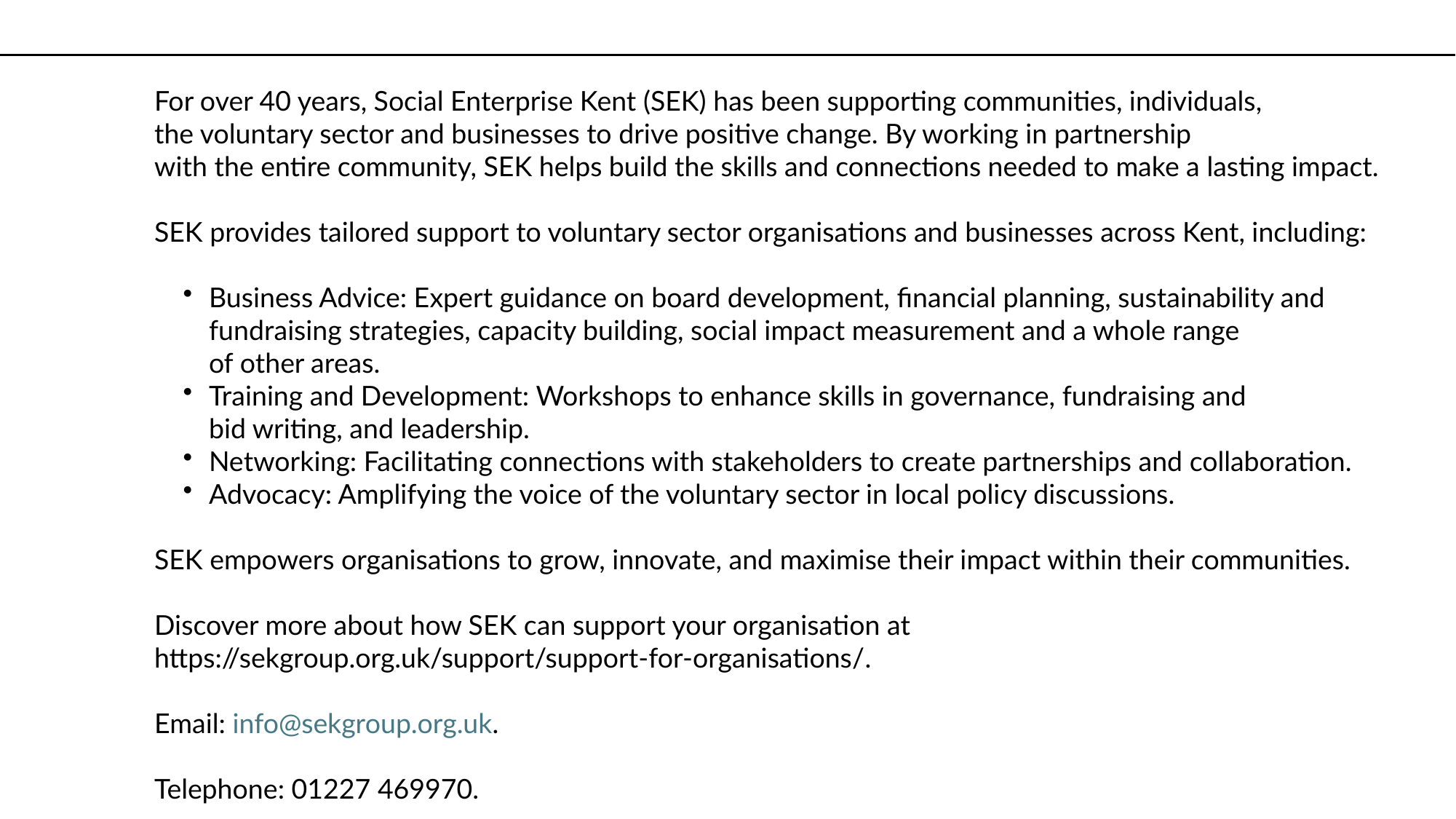

For over 40 years, Social Enterprise Kent (SEK) has been supporting communities, individuals,
the voluntary sector and businesses to drive positive change. By working in partnership
with the entire community, SEK helps build the skills and connections needed to make a lasting impact.

SEK provides tailored support to voluntary sector organisations and businesses across Kent, including:

Business Advice: Expert guidance on board development, financial planning, sustainability and
fundraising strategies, capacity building, social impact measurement and a whole range
of other areas.
Training and Development: Workshops to enhance skills in governance, fundraising and
bid writing, and leadership.
Networking: Facilitating connections with stakeholders to create partnerships and collaboration.
Advocacy: Amplifying the voice of the voluntary sector in local policy discussions.

SEK empowers organisations to grow, innovate, and maximise their impact within their communities.

Discover more about how SEK can support your organisation at
https://sekgroup.org.uk/support/support-for-organisations/.

Email: info@sekgroup.org.uk.

Telephone: 01227 469970.